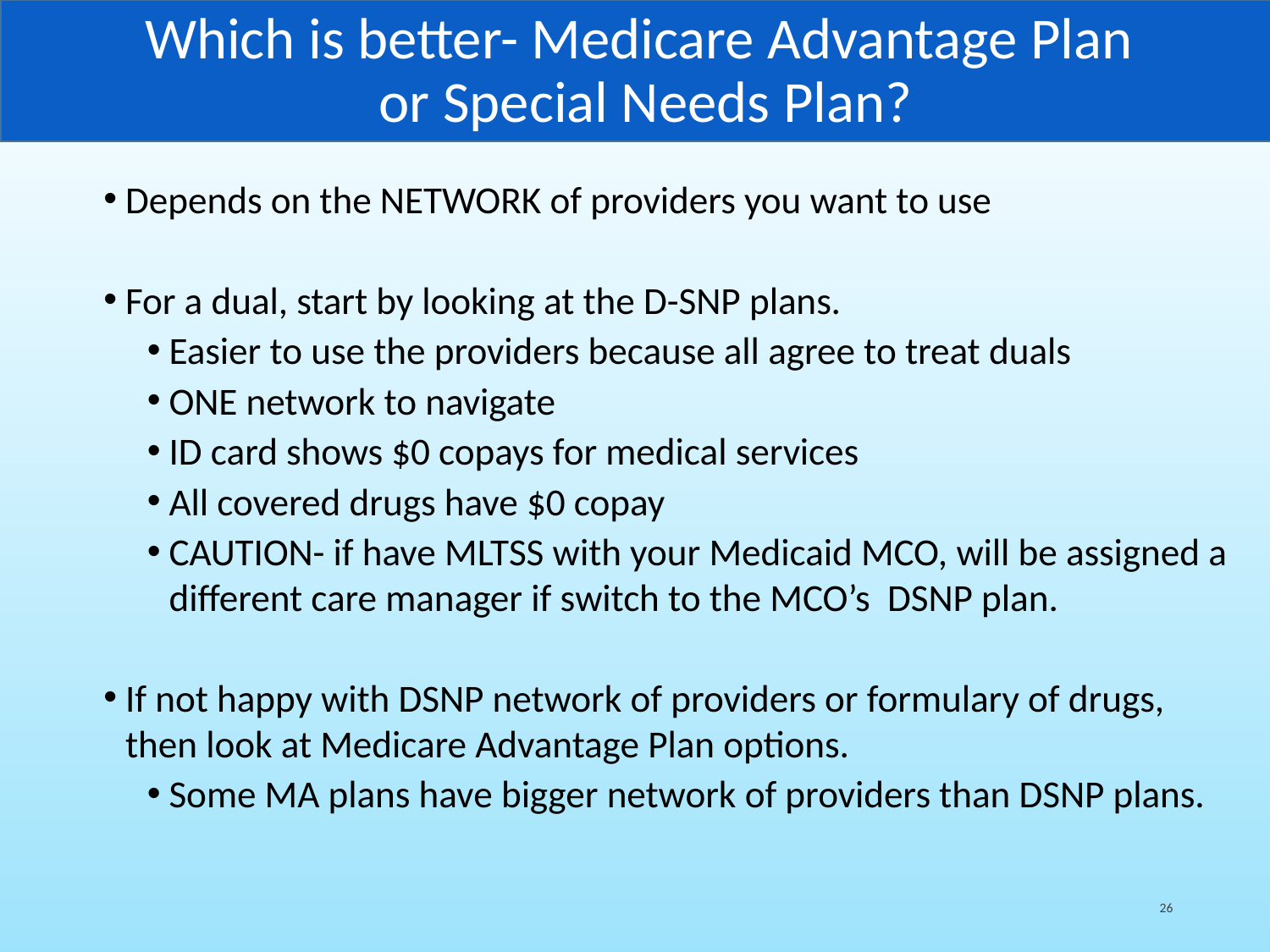

# Which is better- Medicare Advantage Plan or Special Needs Plan?
Depends on the NETWORK of providers you want to use

For a dual, start by looking at the D-SNP plans.
Easier to use the providers because all agree to treat duals
ONE network to navigate
ID card shows $0 copays for medical services
All covered drugs have $0 copay
CAUTION- if have MLTSS with your Medicaid MCO, will be assigned a different care manager if switch to the MCO’s  DSNP plan.

If not happy with DSNP network of providers or formulary of drugs, then look at Medicare Advantage Plan options.
Some MA plans have bigger network of providers than DSNP plans.